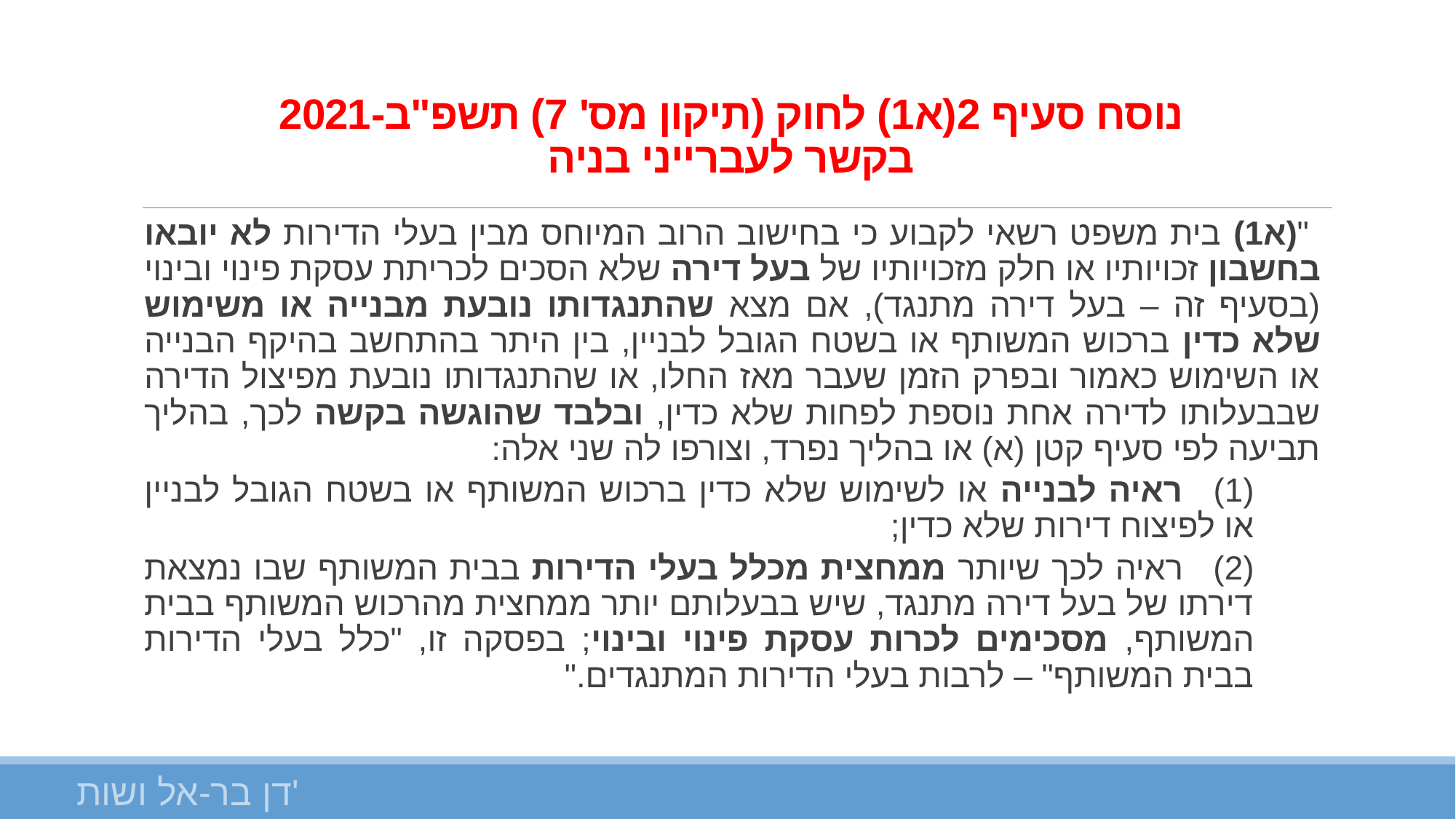

# נוסח סעיף 2(א1) לחוק (תיקון מס' 7) תשפ"ב-2021 בקשר לעברייני בניה
 "(א1) בית משפט רשאי לקבוע כי בחישוב הרוב המיוחס מבין בעלי הדירות לא יובאו בחשבון זכויותיו או חלק מזכויותיו של בעל דירה שלא הסכים לכריתת עסקת פינוי ובינוי (בסעיף זה – בעל דירה מתנגד), אם מצא שהתנגדותו נובעת מבנייה או משימוש שלא כדין ברכוש המשותף או בשטח הגובל לבניין, בין היתר בהתחשב בהיקף הבנייה או השימוש כאמור ובפרק הזמן שעבר מאז החלו, או שהתנגדותו נובעת מפיצול הדירה שבבעלותו לדירה אחת נוספת לפחות שלא כדין, ובלבד שהוגשה בקשה לכך, בהליך תביעה לפי סעיף קטן (א) או בהליך נפרד, וצורפו לה שני אלה:
(1)   ראיה לבנייה או לשימוש שלא כדין ברכוש המשותף או בשטח הגובל לבניין או לפיצוח דירות שלא כדין;
(2)   ראיה לכך שיותר ממחצית מכלל בעלי הדירות בבית המשותף שבו נמצאת דירתו של בעל דירה מתנגד, שיש בבעלותם יותר ממחצית מהרכוש המשותף בבית המשותף, מסכימים לכרות עסקת פינוי ובינוי; בפסקה זו, "כלל בעלי הדירות בבית המשותף" – לרבות בעלי הדירות המתנגדים."

דן בר-אל ושות'